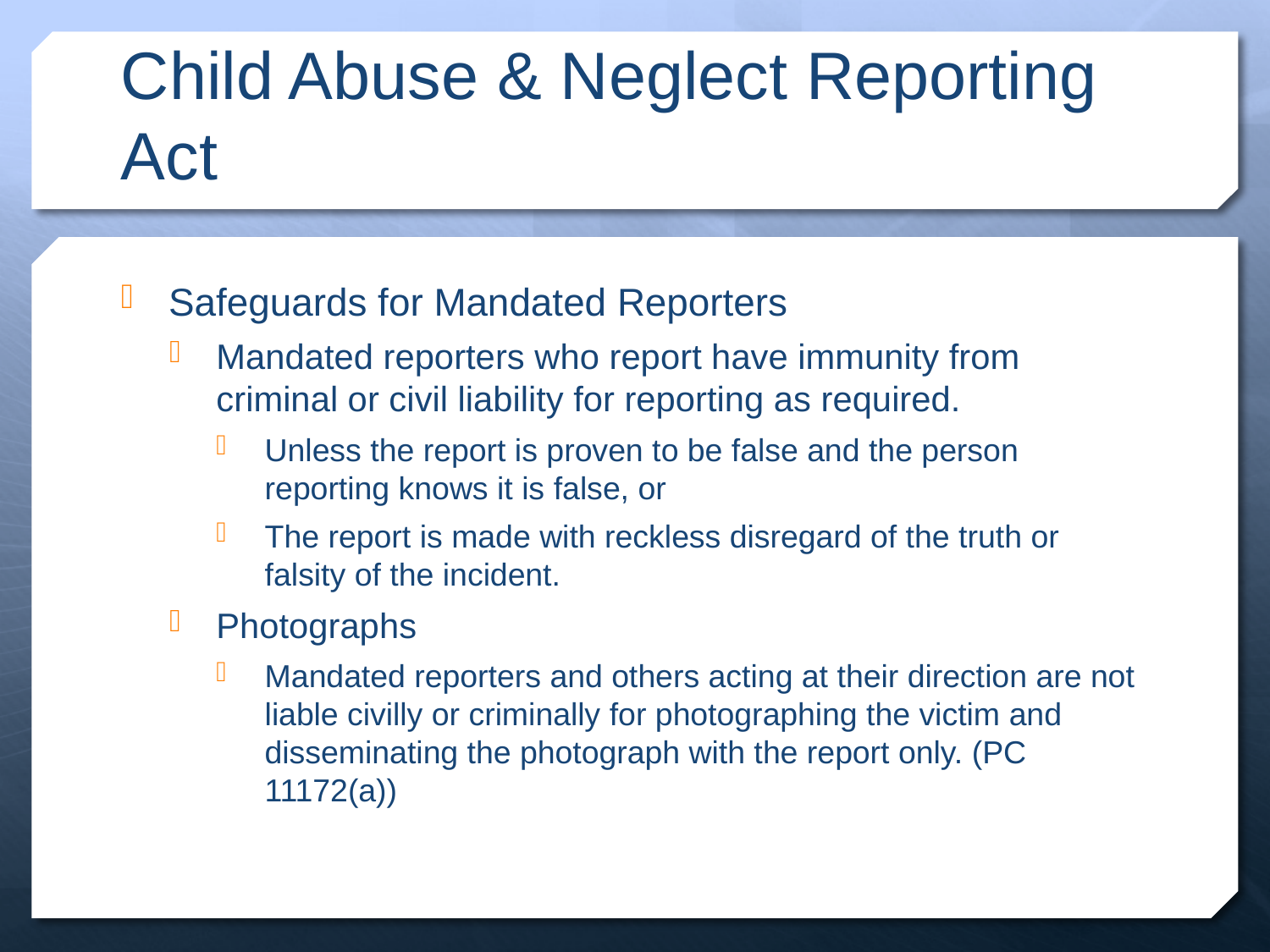

# Child Abuse & Neglect Reporting Act
Safeguards for Mandated Reporters
Mandated reporters who report have immunity from criminal or civil liability for reporting as required.
Unless the report is proven to be false and the person reporting knows it is false, or
The report is made with reckless disregard of the truth or falsity of the incident.
Photographs
Mandated reporters and others acting at their direction are not liable civilly or criminally for photographing the victim and disseminating the photograph with the report only. (PC 11172(a))